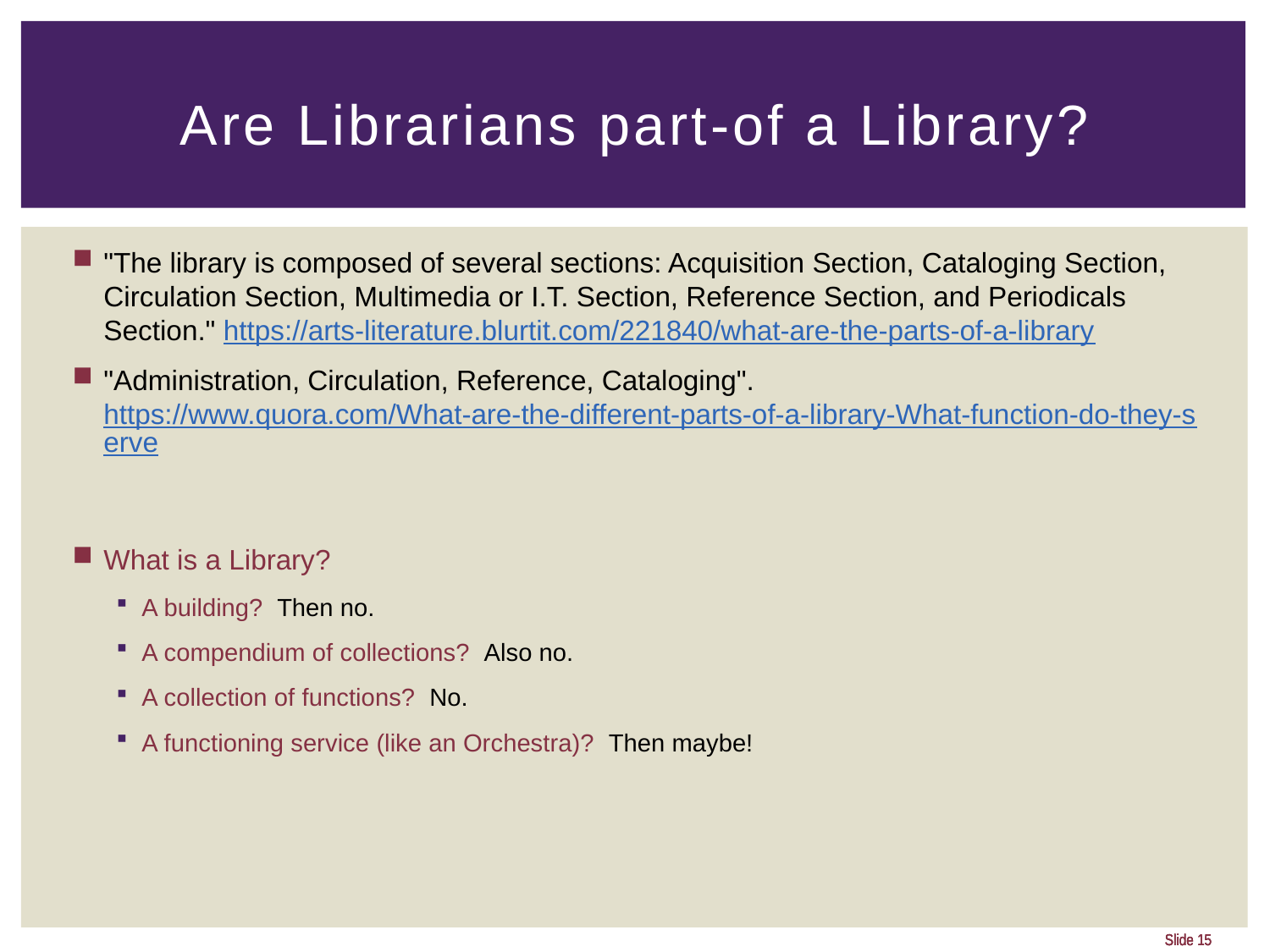

# Are Librarians part-of a Library?
"The library is composed of several sections: Acquisition Section, Cataloging Section, Circulation Section, Multimedia or I.T. Section, Reference Section, and Periodicals Section." https://arts-literature.blurtit.com/221840/what-are-the-parts-of-a-library
"Administration, Circulation, Reference, Cataloging". https://www.quora.com/What-are-the-different-parts-of-a-library-What-function-do-they-serve
What is a Library?
A building?  Then no.
A compendium of collections?  Also no.
A collection of functions?  No.
A functioning service (like an Orchestra)?  Then maybe!